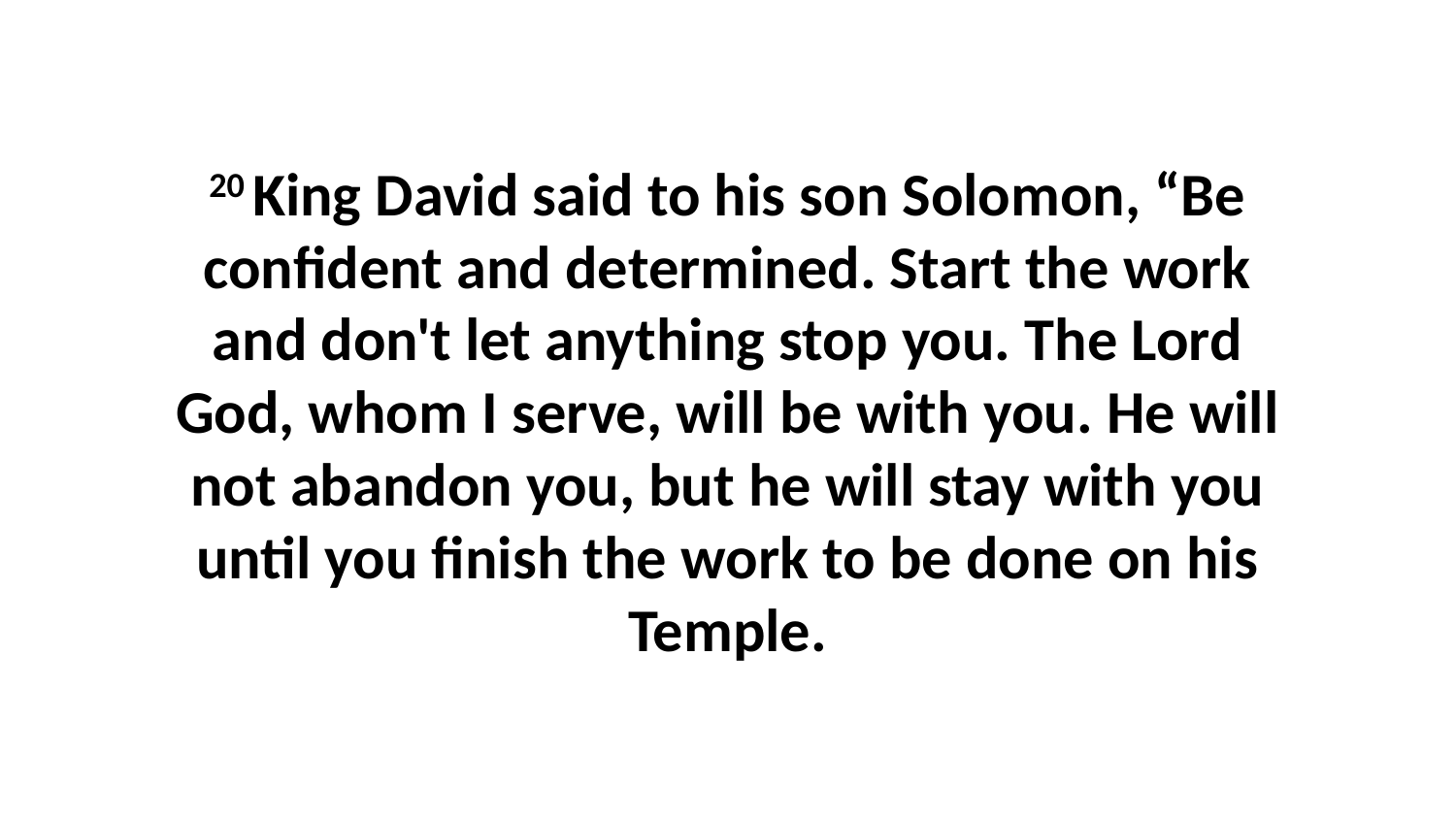

20 King David said to his son Solomon, “Be confident and determined. Start the work and don't let anything stop you. The Lord God, whom I serve, will be with you. He will not abandon you, but he will stay with you until you finish the work to be done on his Temple.